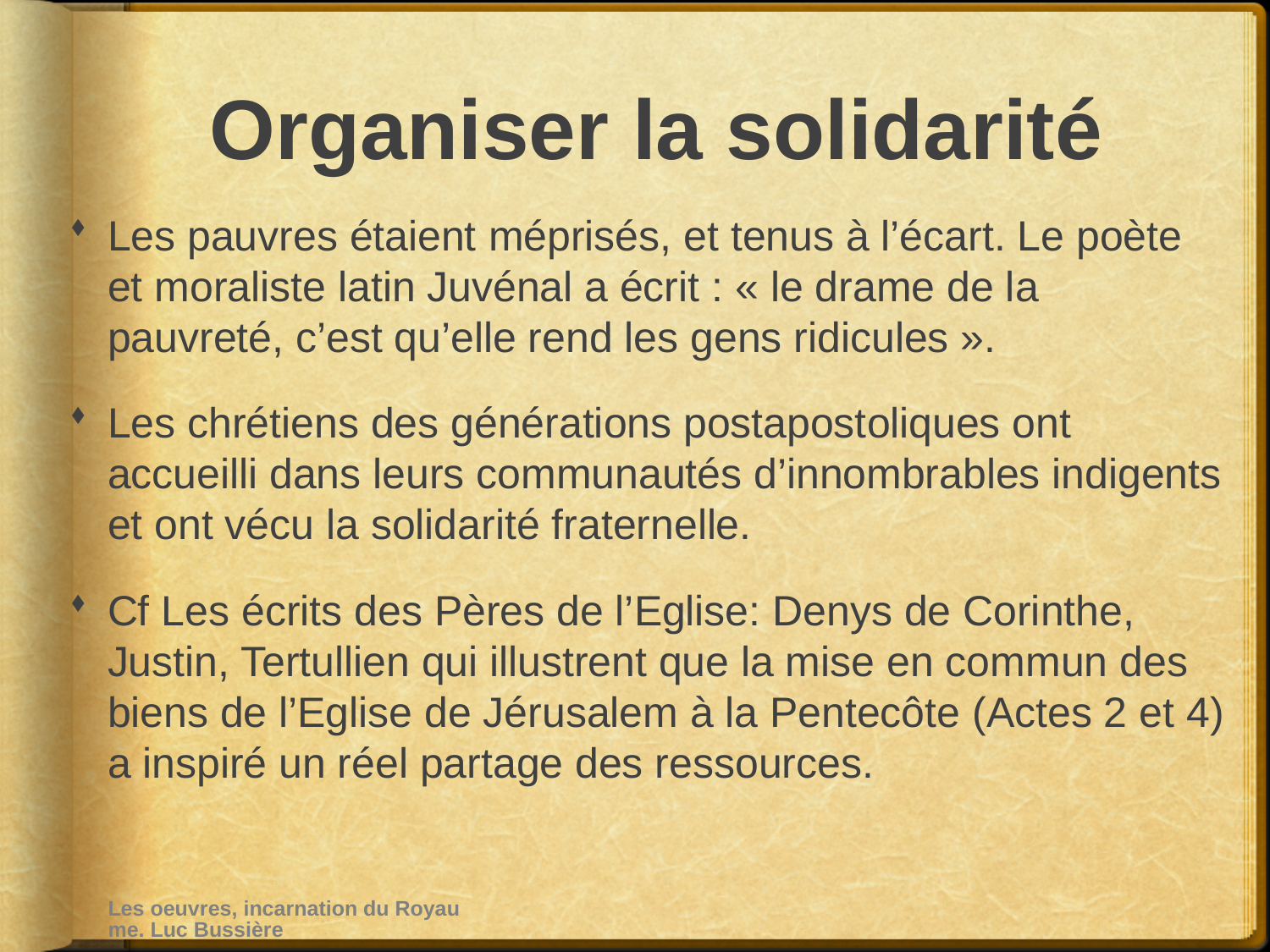

# Organiser la solidarité
Les pauvres étaient méprisés, et tenus à l’écart. Le poète et moraliste latin Juvénal a écrit : « le drame de la pauvreté, c’est qu’elle rend les gens ridicules ».
Les chrétiens des générations postapostoliques ont accueilli dans leurs communautés d’innombrables indigents et ont vécu la solidarité fraternelle.
Cf Les écrits des Pères de l’Eglise: Denys de Corinthe, Justin, Tertullien qui illustrent que la mise en commun des biens de l’Eglise de Jérusalem à la Pentecôte (Actes 2 et 4) a inspiré un réel partage des ressources.
Les oeuvres, incarnation du Royaume. Luc Bussière